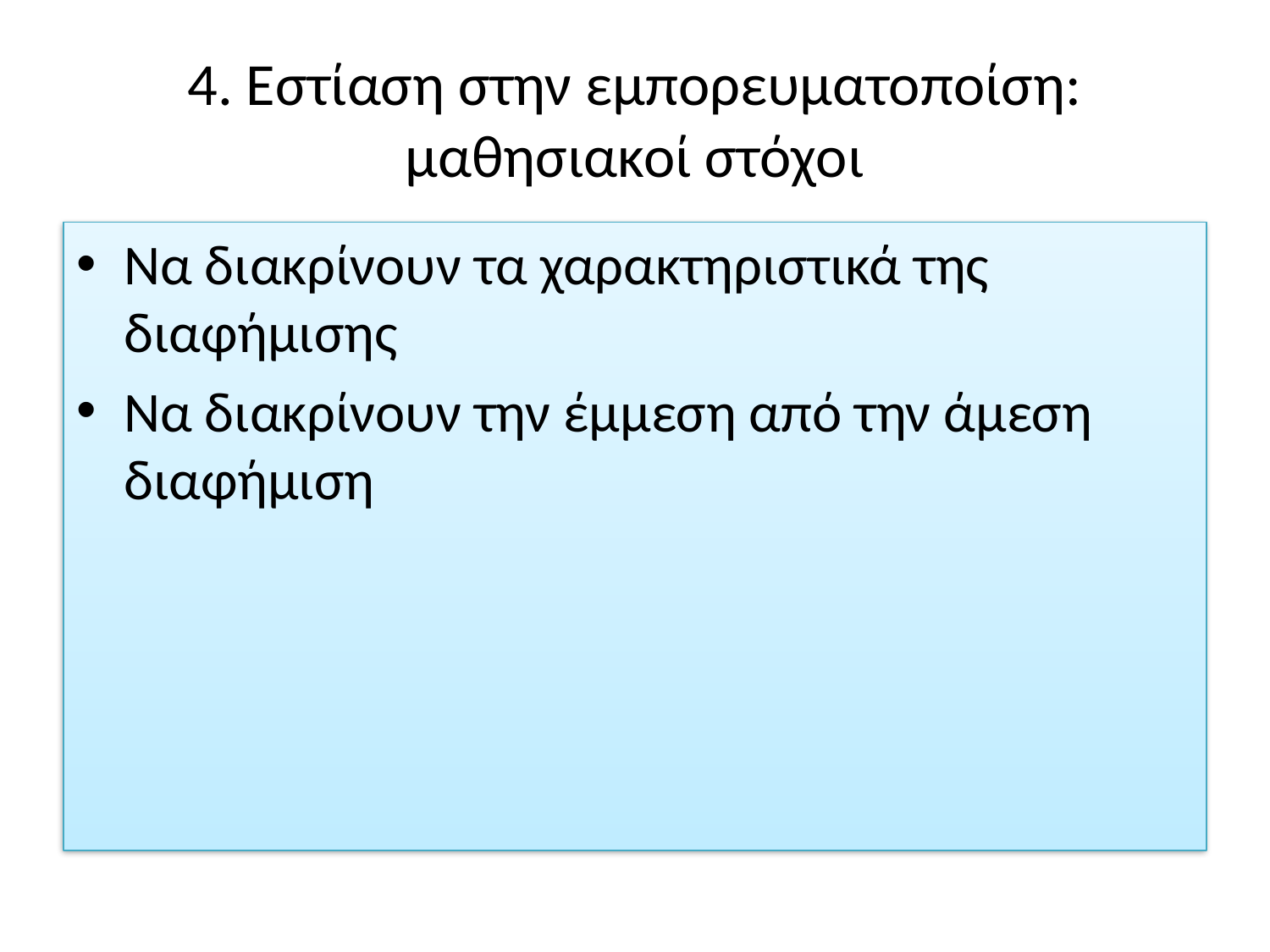

# 4. Εστίαση στην εμπορευματοποίση: μαθησιακοί στόχοι
Να διακρίνουν τα χαρακτηριστικά της διαφήμισης
Να διακρίνουν την έμμεση από την άμεση διαφήμιση